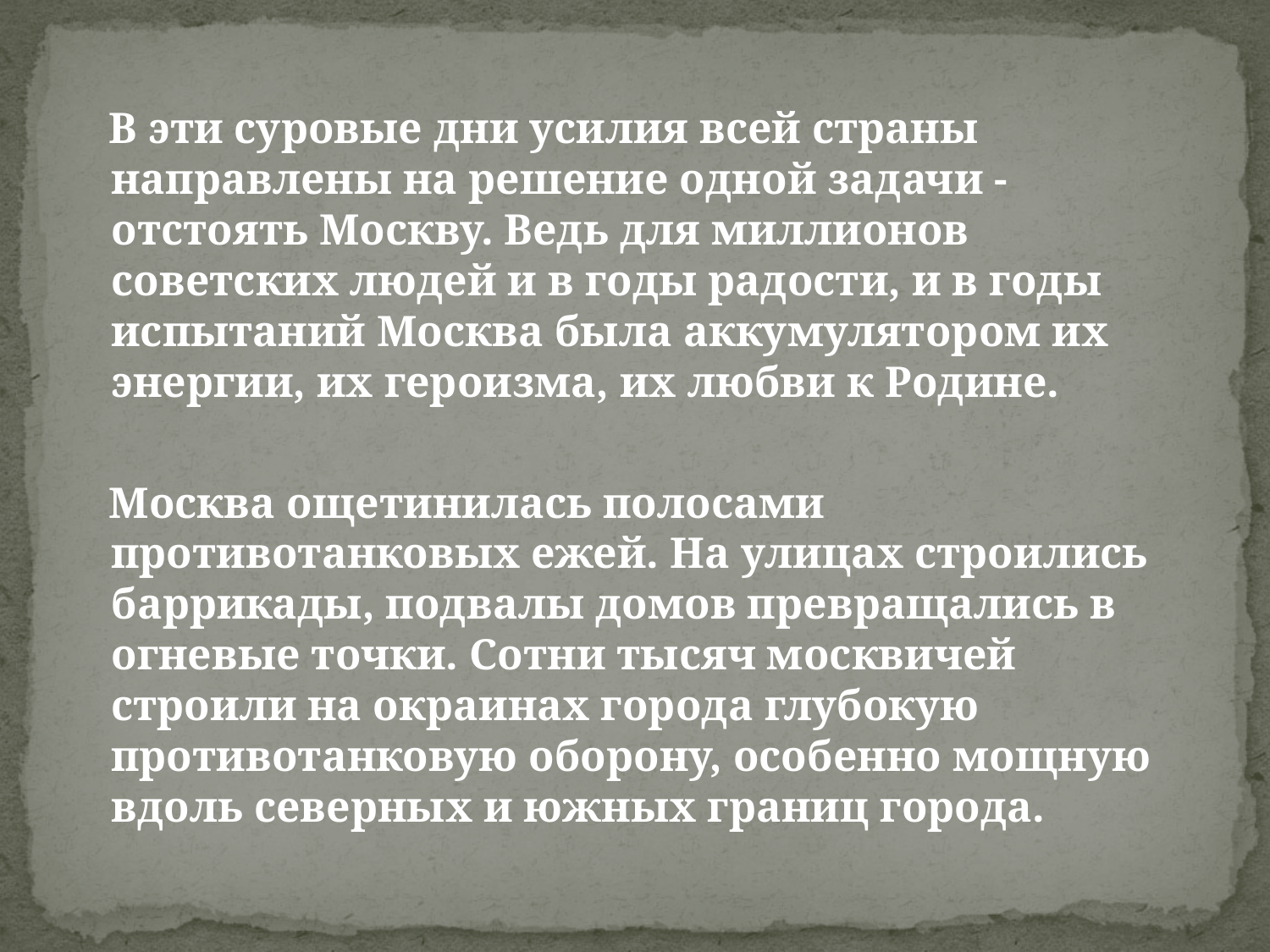

#
   В эти суровые дни усилия всей страны направлены на решение одной задачи - отстоять Москву. Ведь для миллионов советских людей и в годы радости, и в годы испытаний Москва была аккумулятором их энергии, их героизма, их любви к Родине.

   Москва ощетинилась полосами противотанковых ежей. На улицах строились баррикады, подвалы домов превращались в огневые точки. Сотни тысяч москвичей строили на окраинах города глубокую противотанковую оборону, особенно мощную вдоль северных и южных границ города.